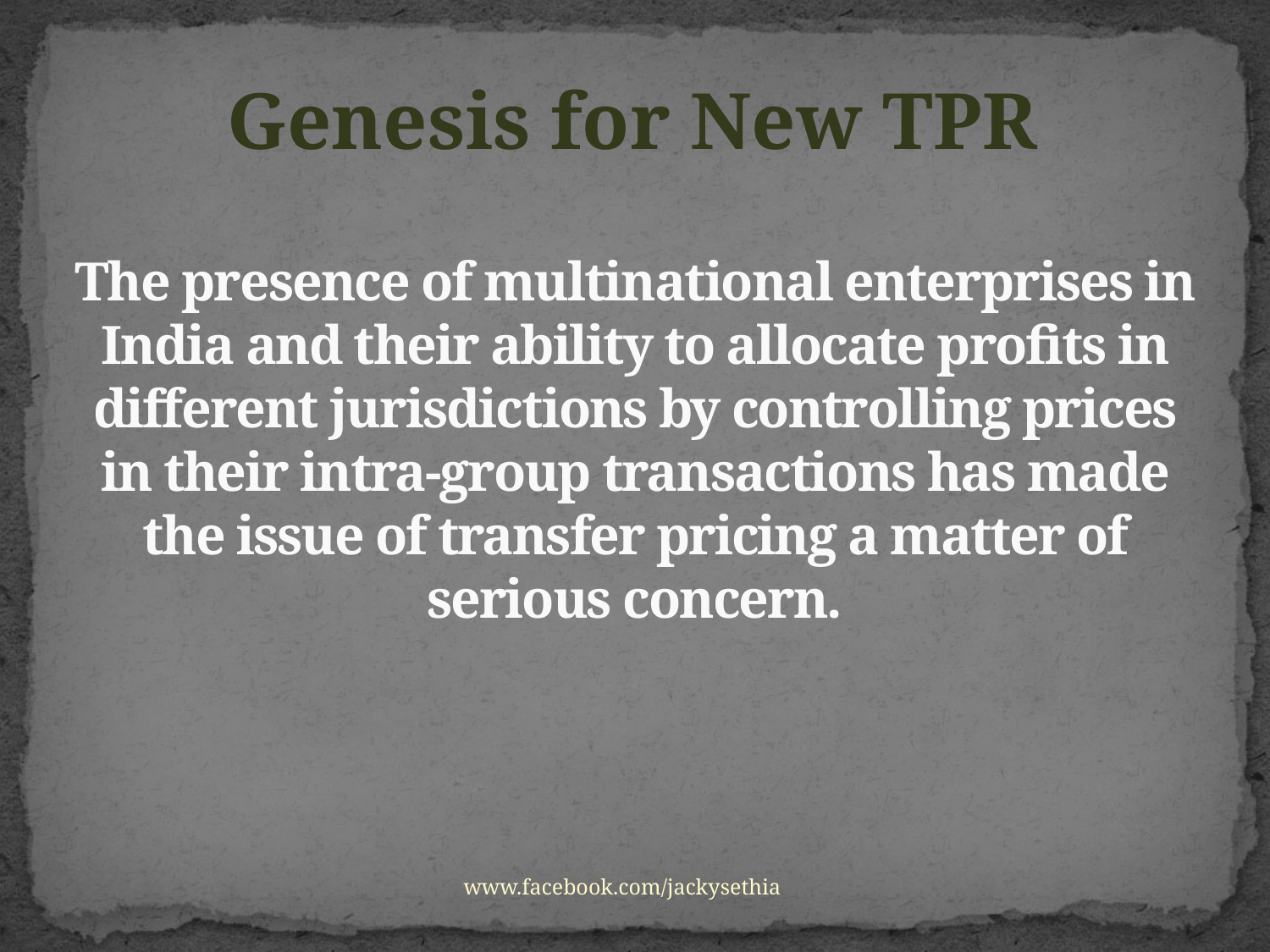

Genesis for New TPR
The presence of multinational enterprises in India and their ability to allocate profits in different jurisdictions by controlling prices in their intra-group transactions has made the issue of transfer pricing a matter of serious concern.
www.facebook.com/jackysethia